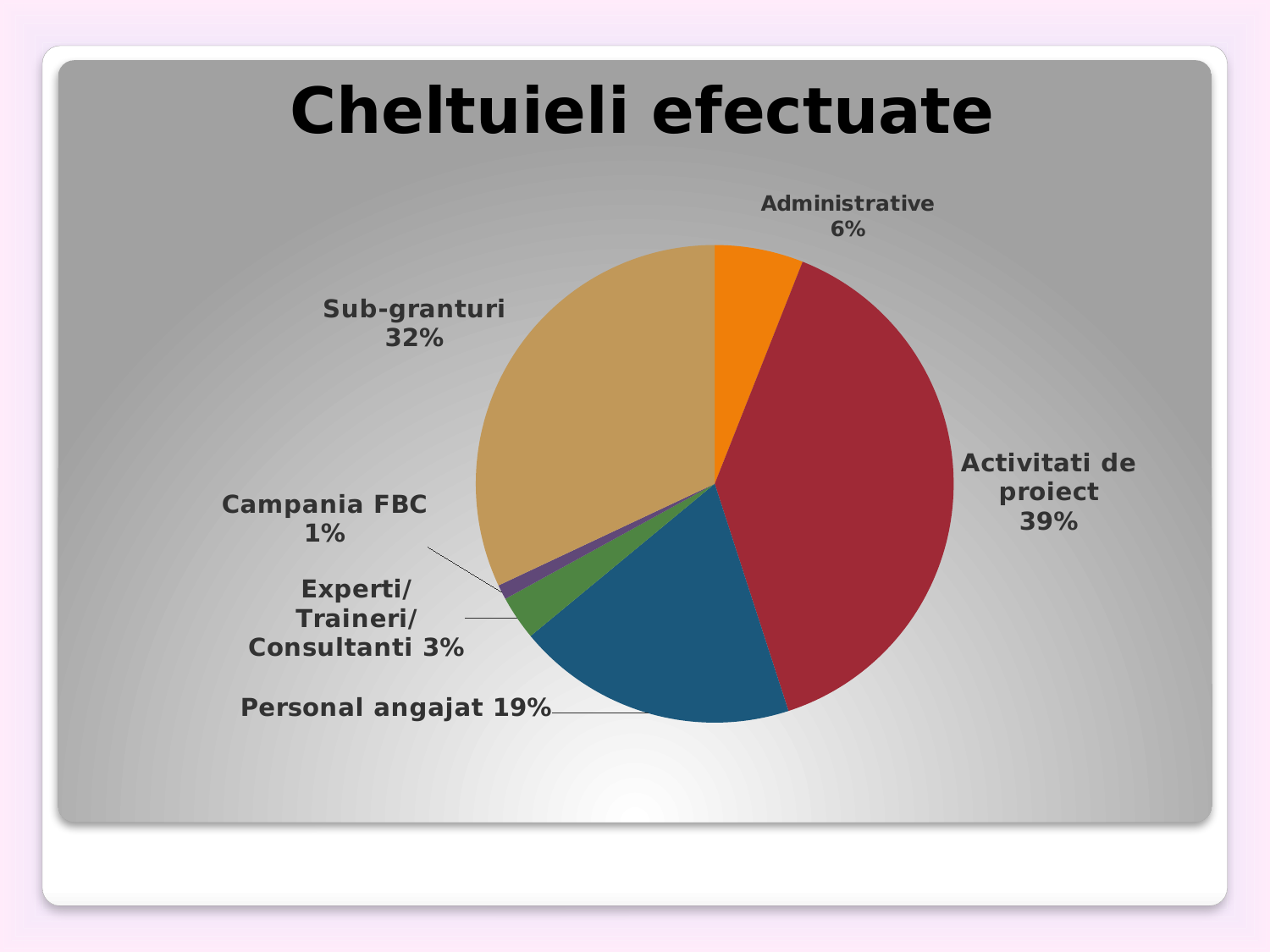

# Cheltuieli efectuate

### Chart

| Category | % |
|---|---|
| Administrative | 6.0 |
| Activiteti de proiect | 39.0 |
| Personal angajat | 19.0 |
| Experti/Traineri/Consultanti | 3.0 |
| Campania FBC | 1.0 |
| Sub-granturi | 32.0 |